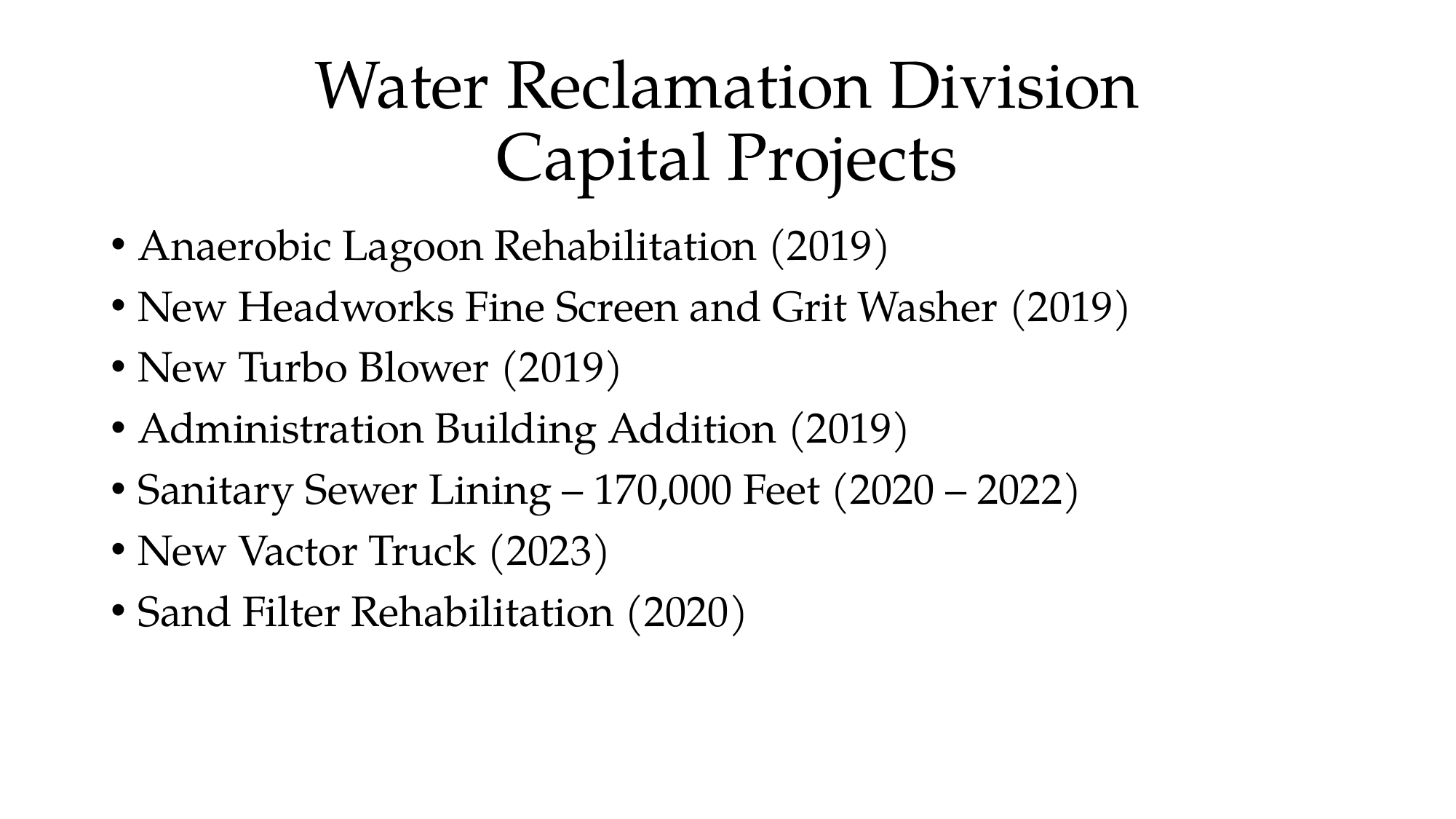

# Water Reclamation Division Capital Projects
Anaerobic Lagoon Rehabilitation (2019)
New Headworks Fine Screen and Grit Washer (2019)
New Turbo Blower (2019)
Administration Building Addition (2019)
Sanitary Sewer Lining – 170,000 Feet (2020 – 2022)
New Vactor Truck (2023)
Sand Filter Rehabilitation (2020)